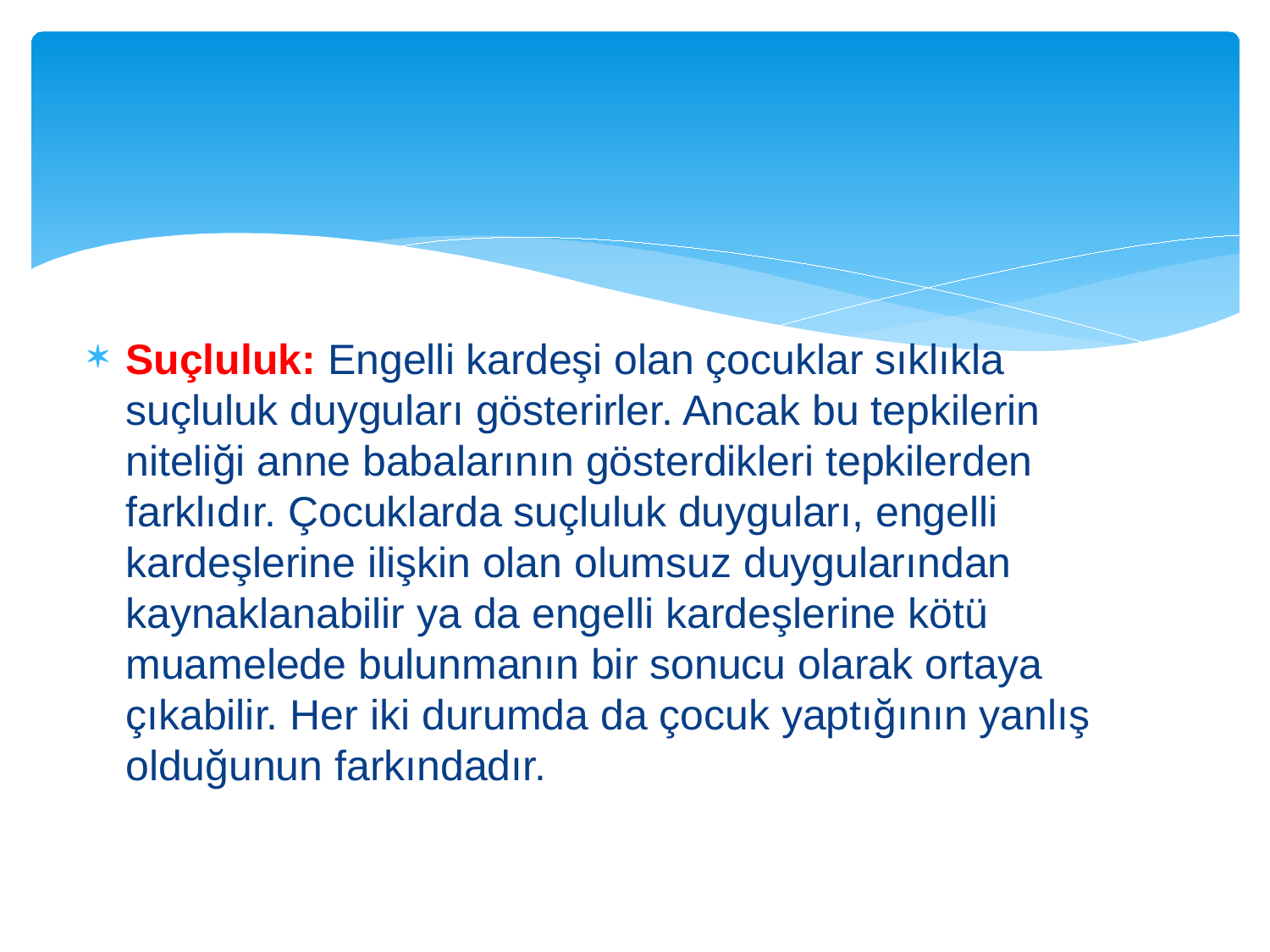

#
Suçluluk: Engelli kardeşi olan çocuklar sıklıkla suçluluk duyguları gösterirler. Ancak bu tepkilerin niteliği anne babalarının gösterdikleri tepkilerden farklıdır. Çocuklarda suçluluk duyguları, engelli kardeşlerine ilişkin olan olumsuz duygularından kaynaklanabilir ya da engelli kardeşlerine kötü muamelede bulunmanın bir sonucu olarak ortaya çıkabilir. Her iki durumda da çocuk yaptığının yanlış olduğunun farkındadır.